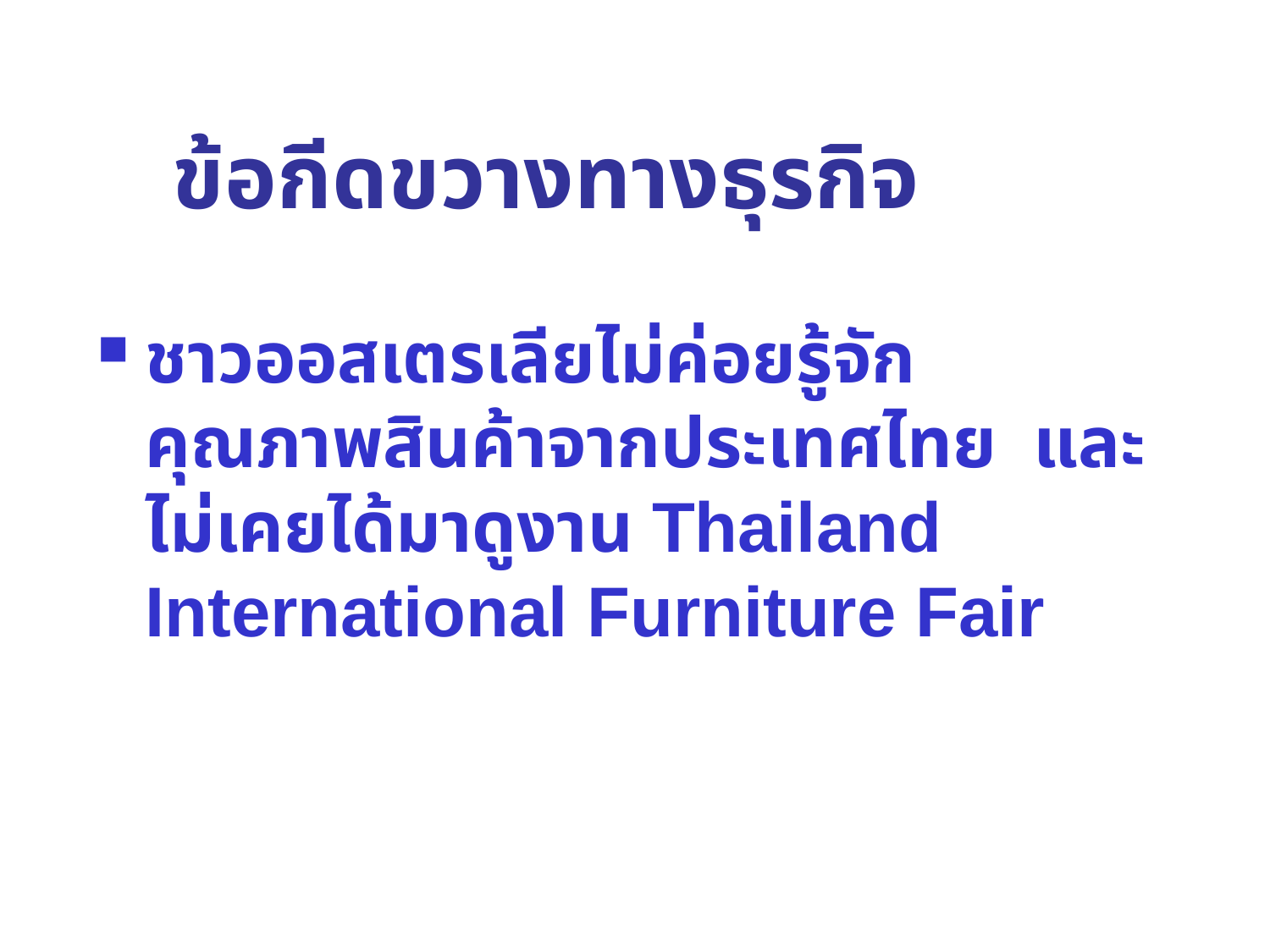

# ข้อกีดขวางทางธุรกิจ
ชาวออสเตรเลียไม่ค่อยรู้จักคุณภาพสินค้าจากประเทศไทย  และไม่เคยได้มาดูงาน Thailand International Furniture Fair